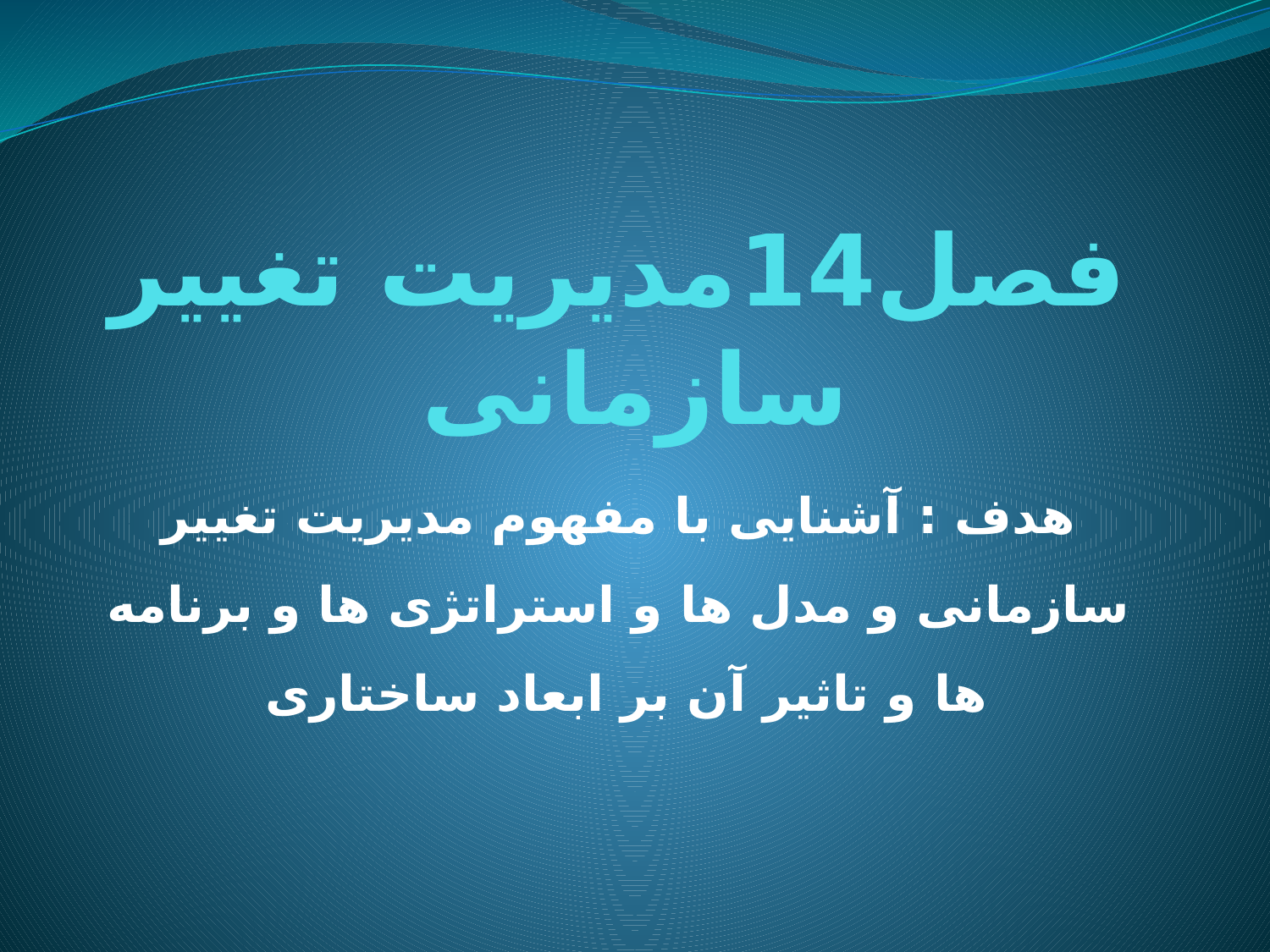

# فصل14مدیریت تغییر سازمانی
هدف : آشنایی با مفهوم مدیریت تغییر سازمانی و مدل ها و استراتژی ها و برنامه ها و تاثیر آن بر ابعاد ساختاری